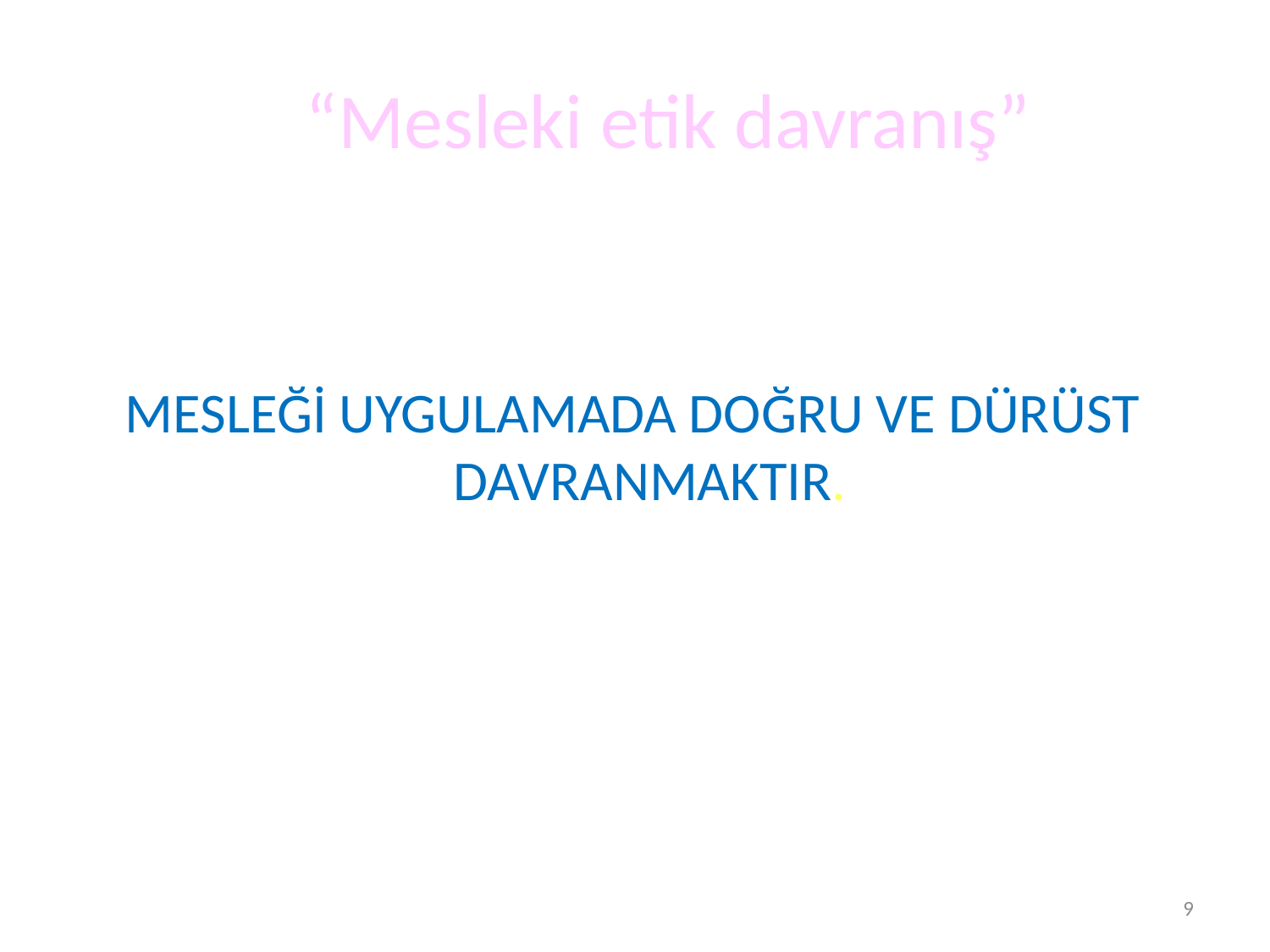

# “Mesleki etik davranış”

MESLEĞİ UYGULAMADA DOĞRU VE DÜRÜST DAVRANMAKTIR.

Prof. Dr. Semiyha TUNCEL
9